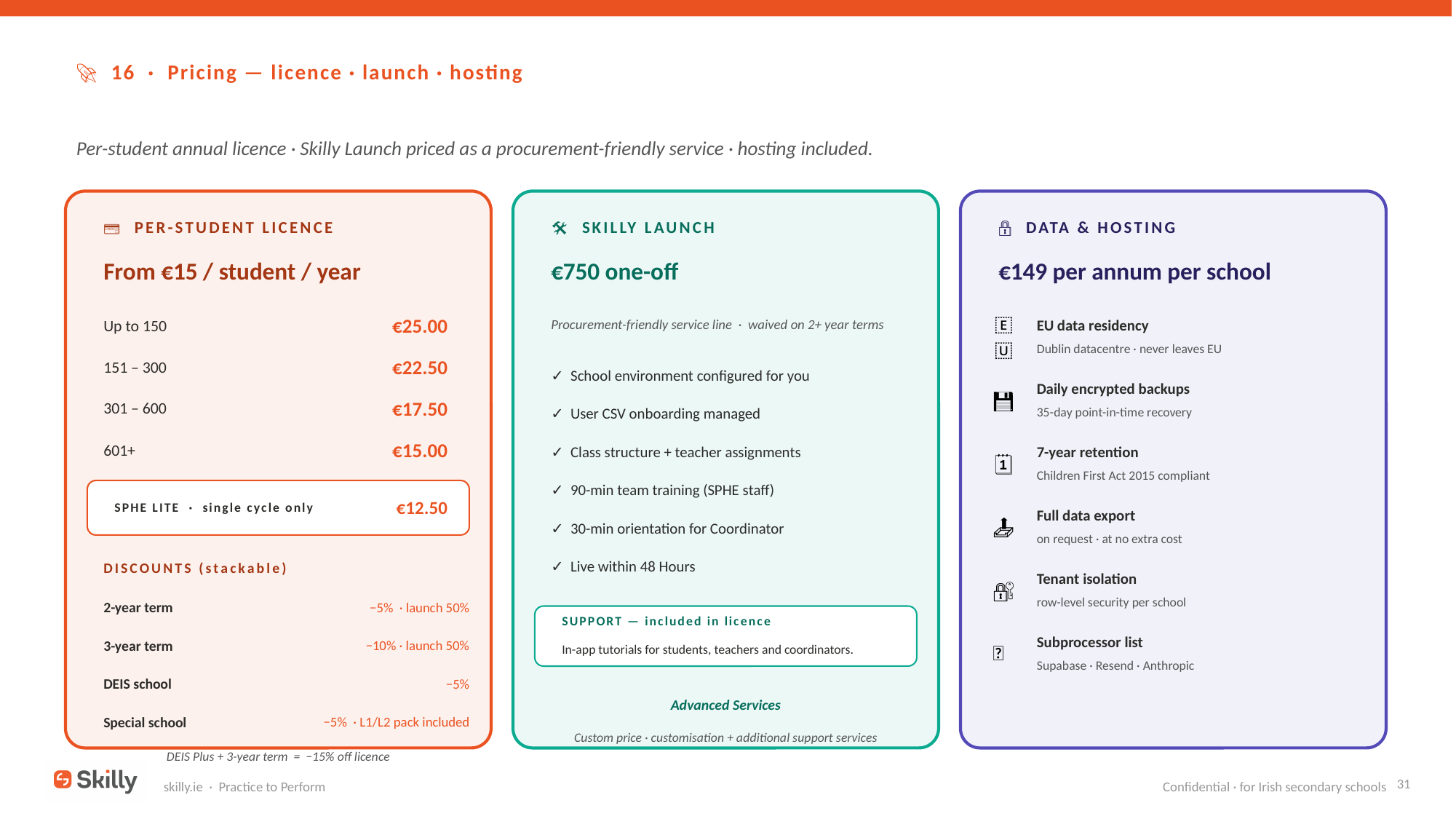

🚀  16  ·  Pricing — licence · launch · hosting
Per-student annual licence · Skilly Launch priced as a procurement-friendly service · hosting included.

💳  PER-STUDENT LICENCE
🛠️  SKILLY LAUNCH
🔒  DATA & HOSTING
From €15 / student / year
€750 one-off
€149 per annum per school
Procurement-friendly service line  ·  waived on 2+ year terms
Up to 150
€25.00
🇪🇺
EU data residency
Dublin datacentre · never leaves EU
151 – 300
€22.50
✓  School environment configured for you
💾
Daily encrypted backups
301 – 600
€17.50
✓  User CSV onboarding managed
35-day point-in-time recovery
601+
€15.00
✓  Class structure + teacher assignments
🗓
7-year retention
Children First Act 2015 compliant
✓  90-min team training (SPHE staff)

SPHE LITE  ·  single cycle only
€12.50
📤
Full data export
✓  30-min orientation for Coordinator
on request · at no extra cost
DISCOUNTS (stackable)
✓  Live within 48 Hours
🔐
Tenant isolation
row-level security per school
2-year term
−5%  · launch 50%

SUPPORT — included in licence
3-year term
−10% · launch 50%
🧾
Subprocessor list
In-app tutorials for students, teachers and coordinators.
Supabase · Resend · Anthropic
DEIS school
−5%
Advanced Services
Special school
−5%  · L1/L2 pack included
Custom price · customisation + additional support services
DEIS Plus + 3-year term  =  −15% off licence
31